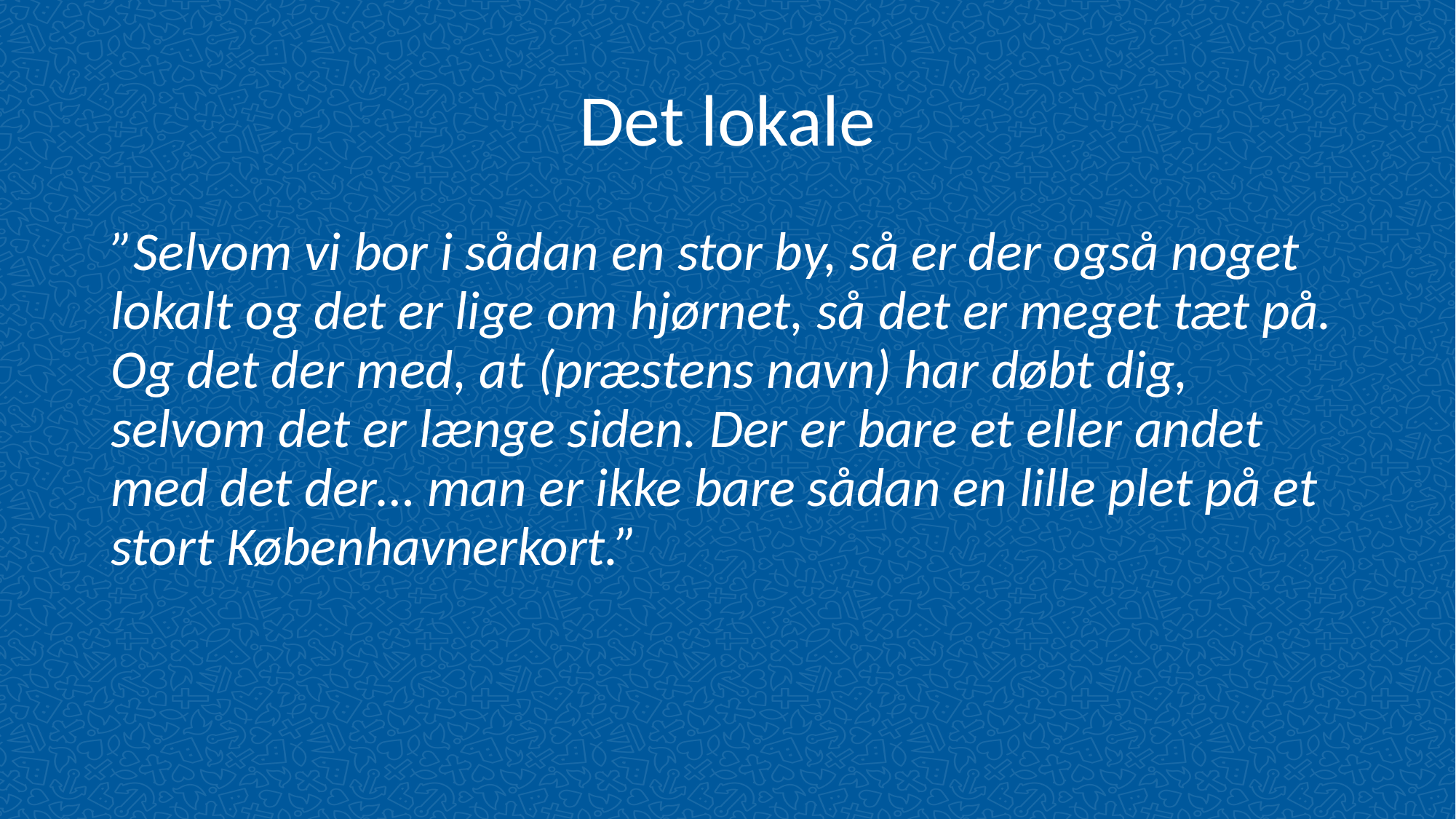

# Det lokale
”Selvom vi bor i sådan en stor by, så er der også noget lokalt og det er lige om hjørnet, så det er meget tæt på. Og det der med, at (præstens navn) har døbt dig, selvom det er længe siden. Der er bare et eller andet med det der… man er ikke bare sådan en lille plet på et stort Københavnerkort.”